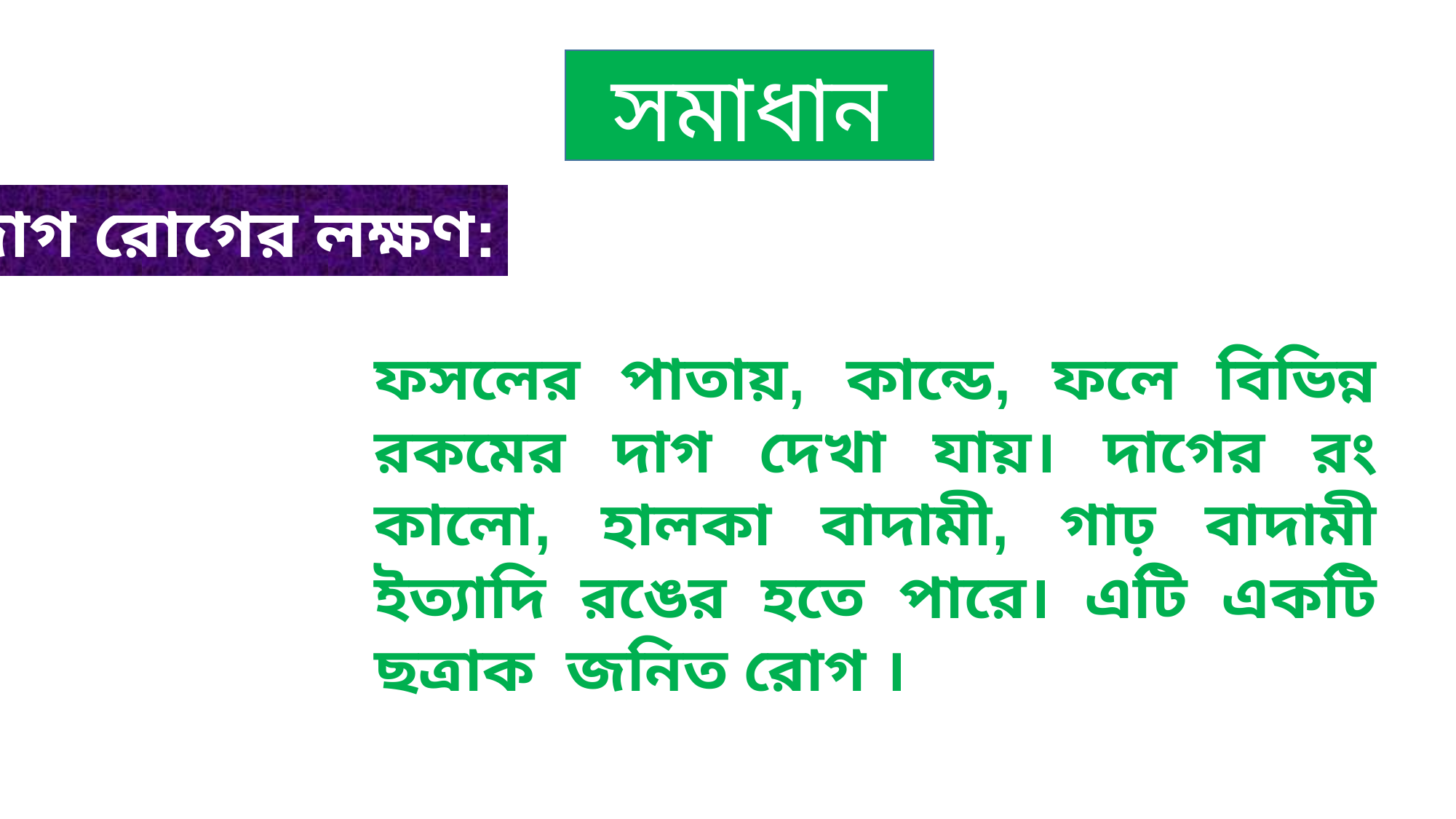

সমাধান
দাগ রোগের লক্ষণ:
ফসলের পাতায়, কান্ডে, ফলে বিভিন্ন রকমের দাগ দেখা যায়। দাগের রং কালো, হালকা বাদামী, গাঢ় বাদামী ইত্যাদি রঙের হতে পারে। এটি একটি ছত্রাক  জনিত রোগ ।